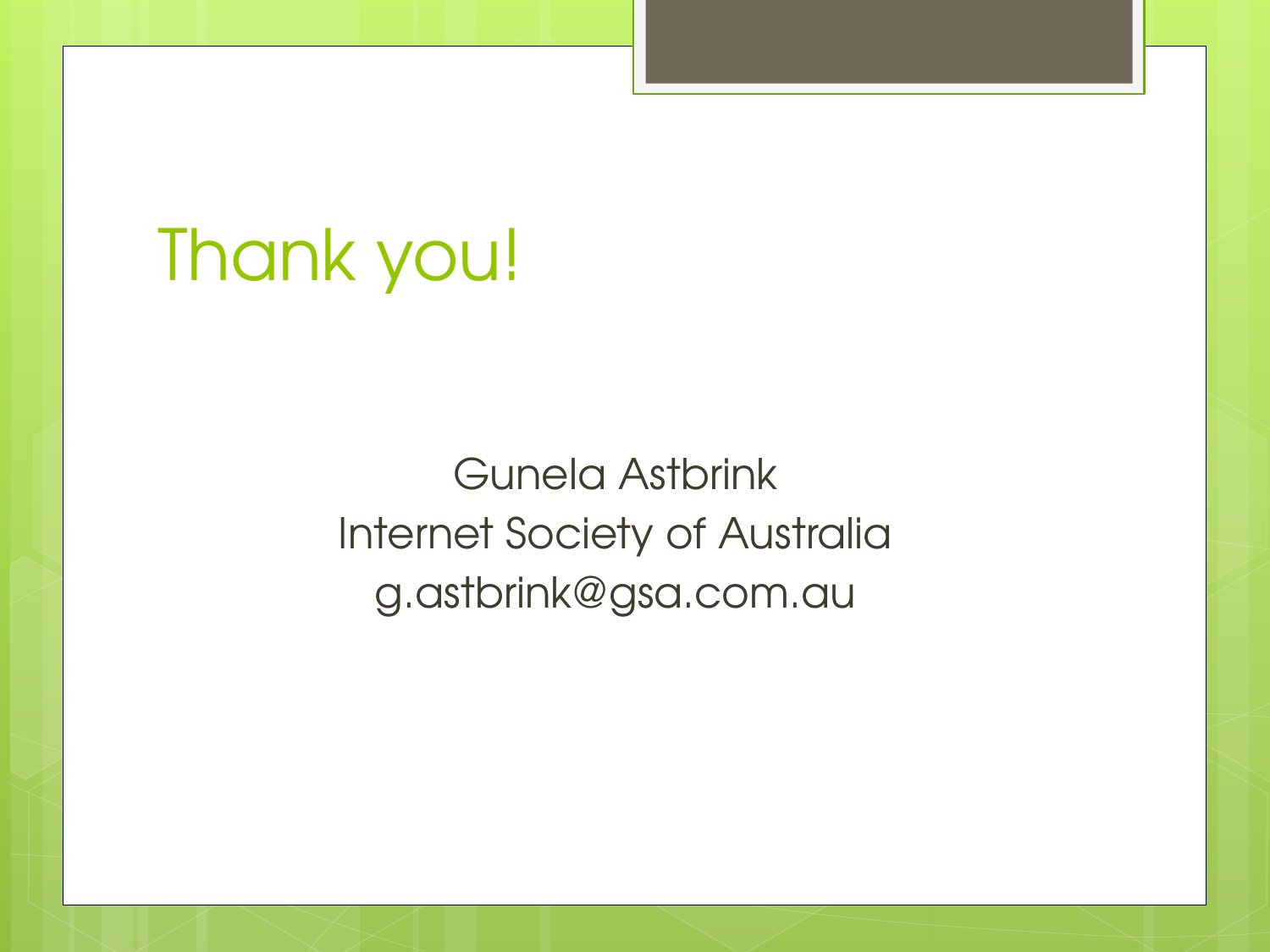

# Thank you!

Gunela Astbrink
Internet Society of Australia
g.astbrink@gsa.com.au